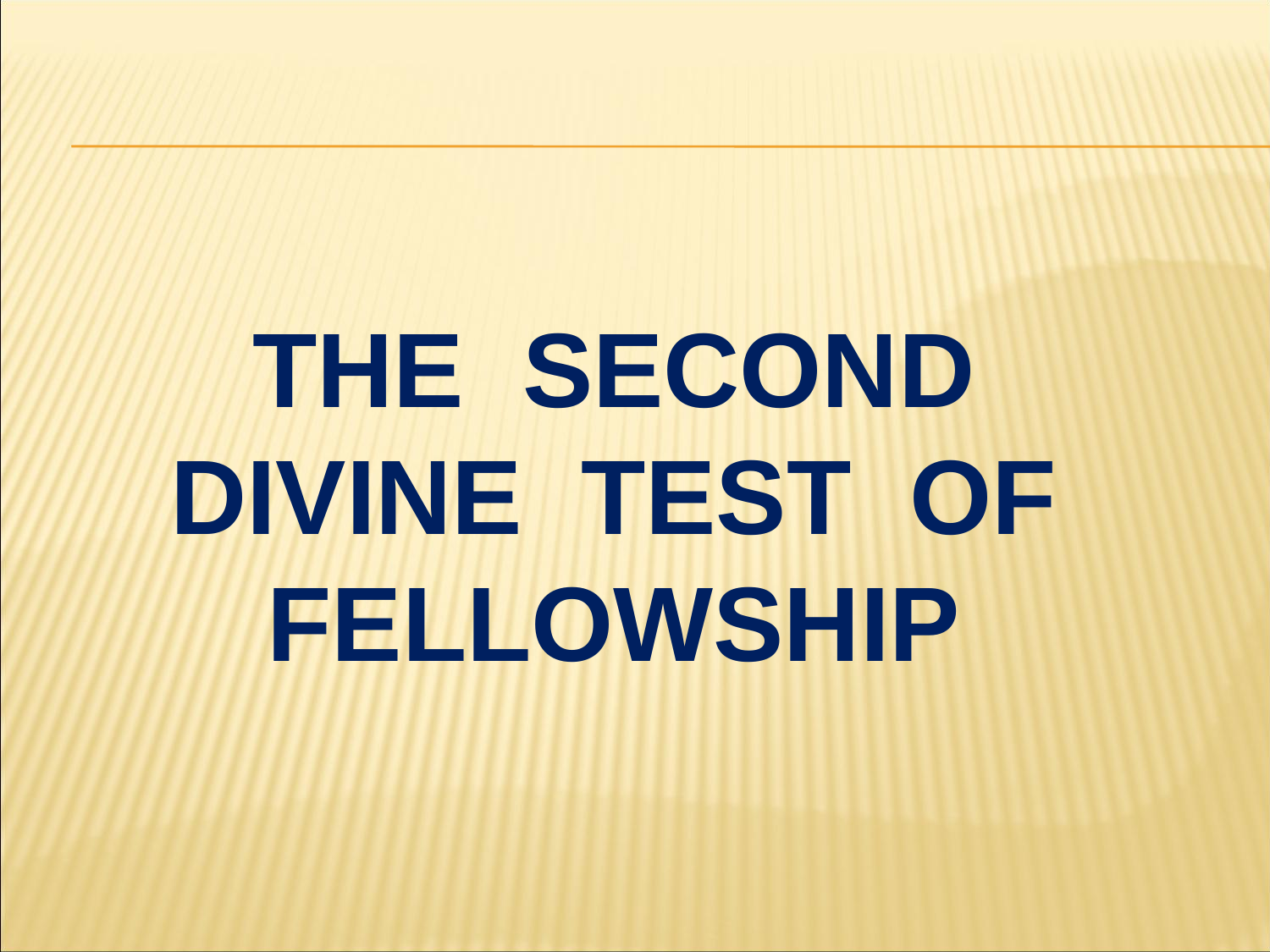

# the  second divine  test  of fellowship